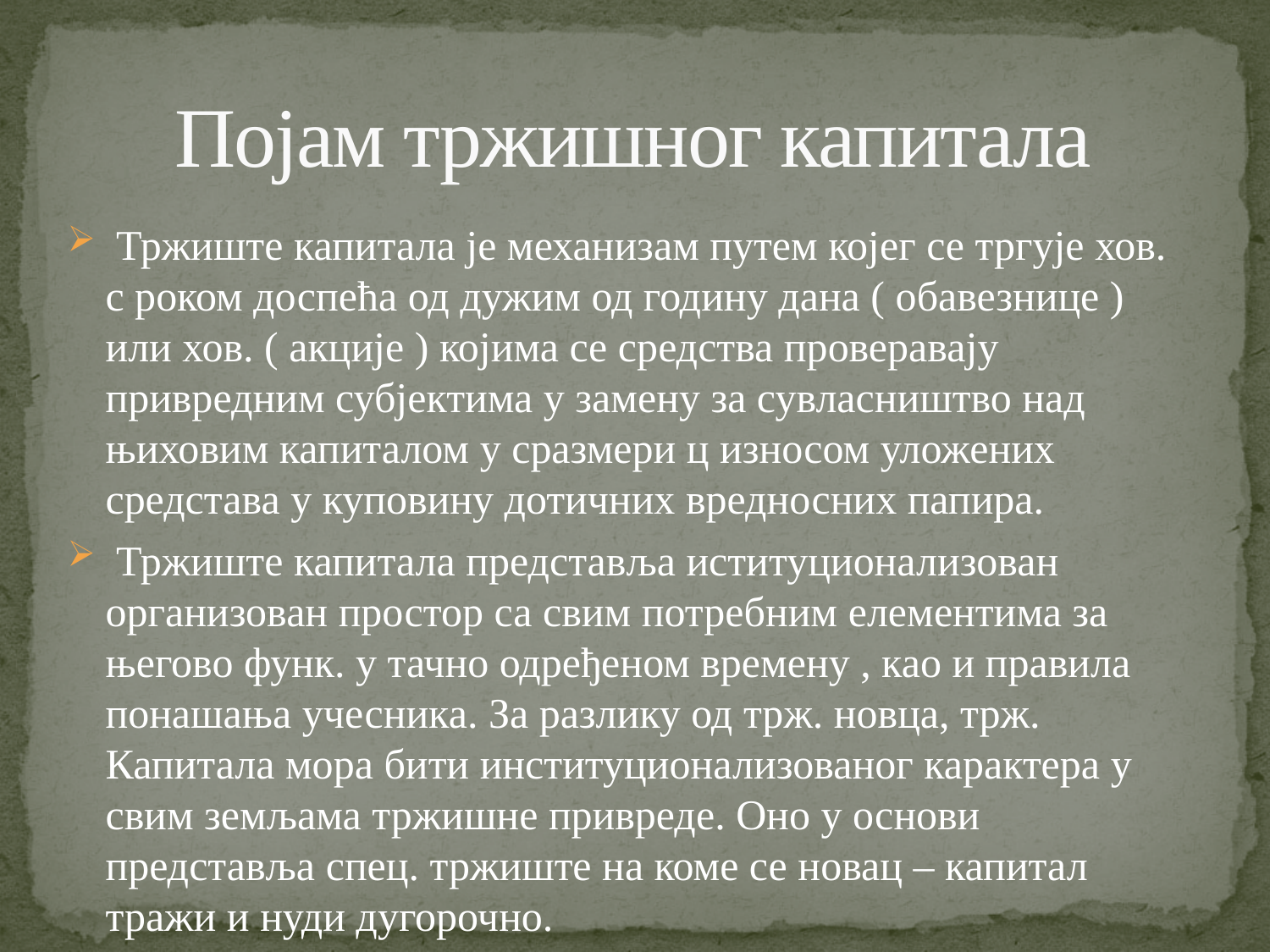

# Појам тржишног капитала
 Тржиште капитала је механизам путем којег се тргује хов. с роком доспећа од дужим од годину дана ( обавезнице ) или хов. ( акције ) којима се средства проверавају привредним субјектима у замену за сувласништво над њиховим капиталом у сразмери ц износом уложених средстава у куповину дотичних вредносних папира.
 Тржиште капитала представља иституционализован организован простор са свим потребним елементима за његово функ. у тачно одређеном времену , као и правила понашања учесника. За разлику од трж. новца, трж. Капитала мора бити институционализованог карактера у свим земљама тржишне привреде. Оно у основи представља спец. тржиште на коме се новац – капитал тражи и нуди дугорочно.